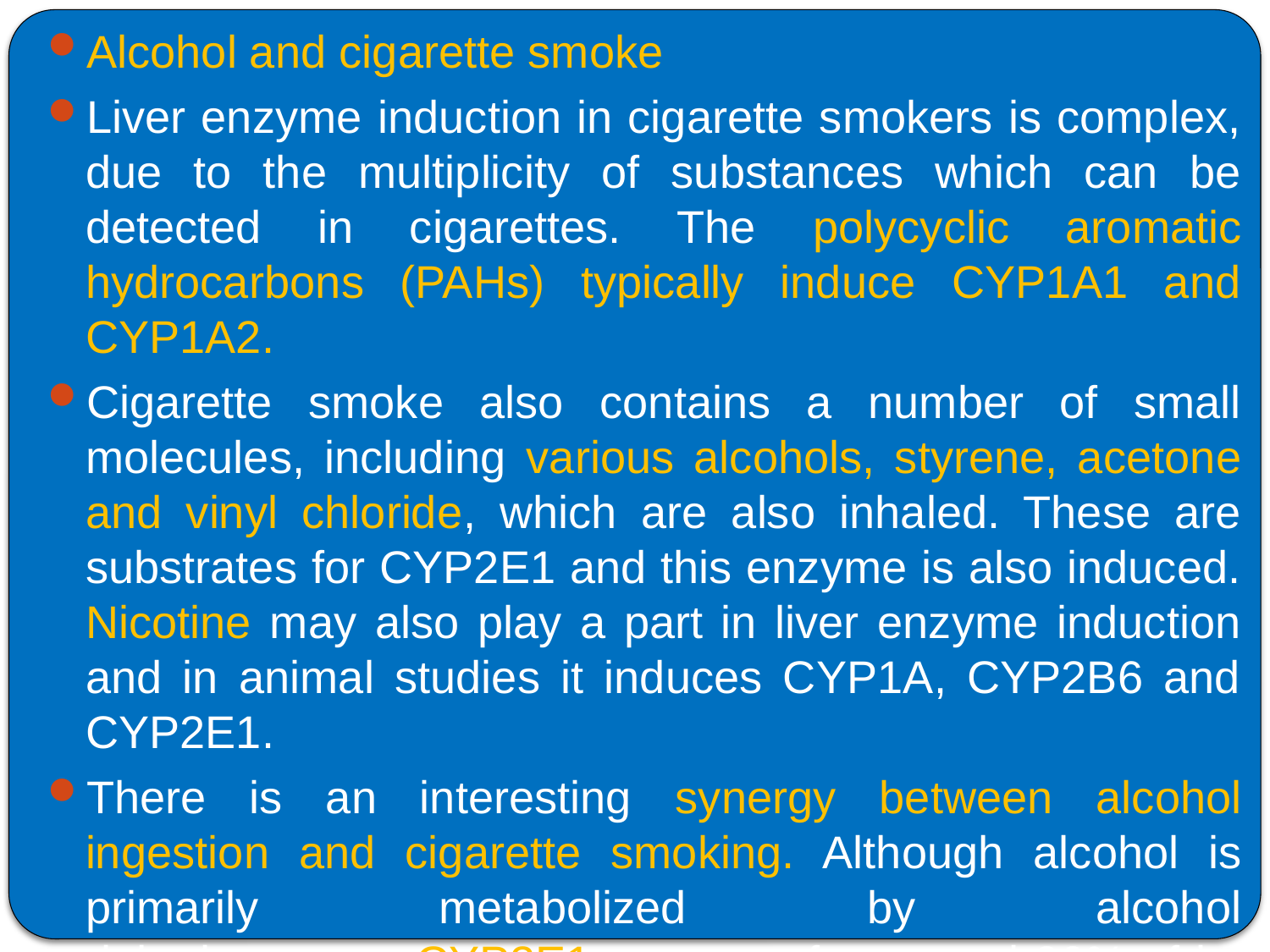

Alcohol and cigarette smoke
Liver enzyme induction in cigarette smokers is complex, due to the multiplicity of substances which can be detected in cigarettes. The polycyclic aromatic hydrocarbons (PAHs) typically induce CYP1A1 and CYP1A2.
Cigarette smoke also contains a number of small molecules, including various alcohols, styrene, acetone and vinyl chloride, which are also inhaled. These are substrates for CYP2E1 and this enzyme is also induced. Nicotine may also play a part in liver enzyme induction and in animal studies it induces CYP1A, CYP2B6 and CYP2E1.
There is an interesting synergy between alcohol ingestion and cigarette smoking. Although alcohol is primarily metabolized by alcohol dehydrogenase,CYP2E1 accounts for around 20% of its breakdown.